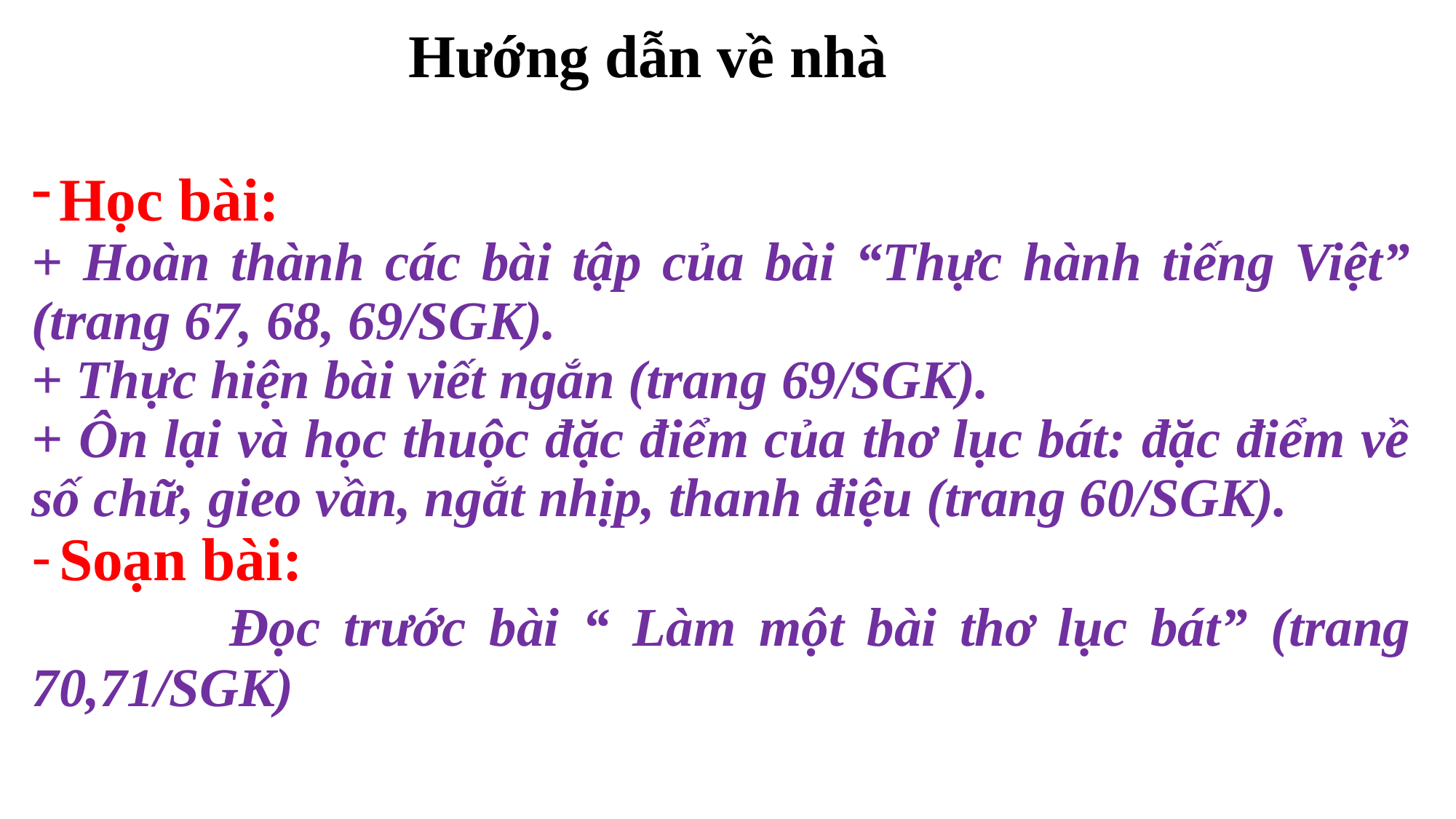

Hướng dẫn về nhà
Học bài:
+ Hoàn thành các bài tập của bài “Thực hành tiếng Việt” (trang 67, 68, 69/SGK).
+ Thực hiện bài viết ngắn (trang 69/SGK).
+ Ôn lại và học thuộc đặc điểm của thơ lục bát: đặc điểm về số chữ, gieo vần, ngắt nhịp, thanh điệu (trang 60/SGK).
Soạn bài:
        Đọc trước bài “ Làm một bài thơ lục bát” (trang 70,71/SGK)